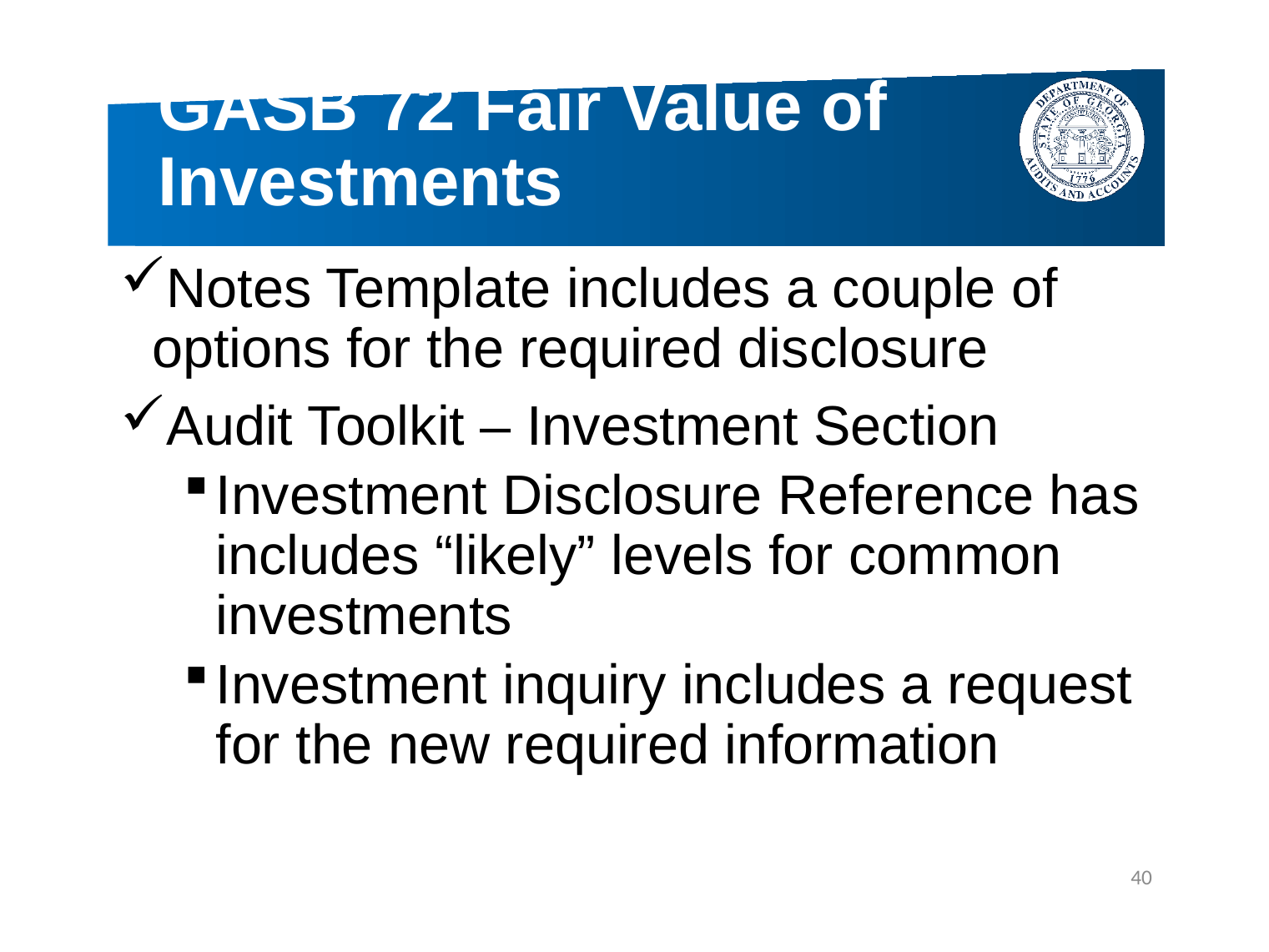

# GASB 72 Fair Value of Investments
Notes Template includes a couple of options for the required disclosure
Audit Toolkit – Investment Section
Investment Disclosure Reference has includes “likely” levels for common investments
Investment inquiry includes a request for the new required information

40